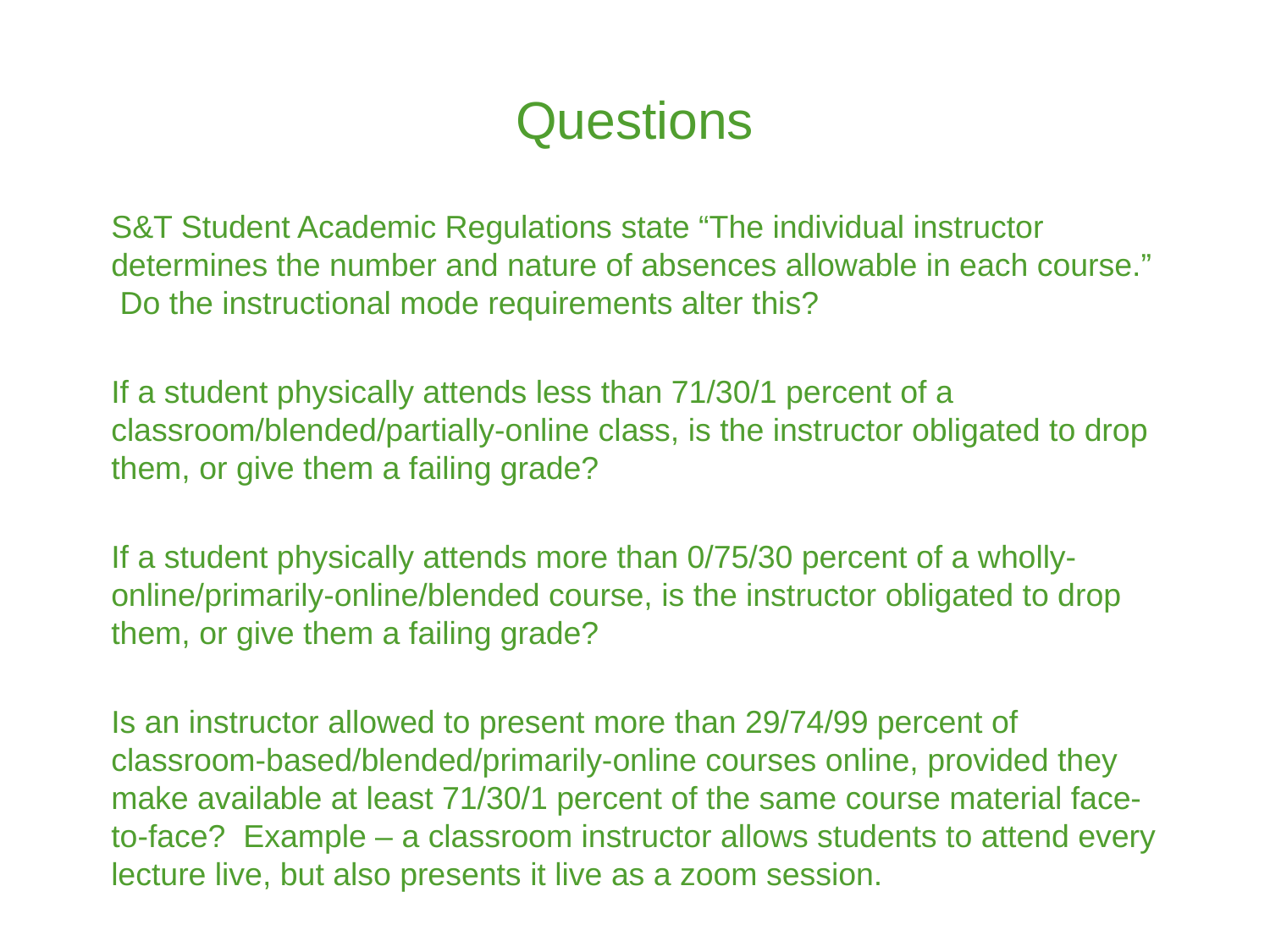

Questions
S&T Student Academic Regulations state “The individual instructor determines the number and nature of absences allowable in each course.”  Do the instructional mode requirements alter this?

If a student physically attends less than 71/30/1 percent of a classroom/blended/partially-online class, is the instructor obligated to drop them, or give them a failing grade?

If a student physically attends more than 0/75/30 percent of a wholly-online/primarily-online/blended course, is the instructor obligated to drop them, or give them a failing grade?

Is an instructor allowed to present more than 29/74/99 percent of classroom-based/blended/primarily-online courses online, provided they make available at least 71/30/1 percent of the same course material face-to-face?  Example – a classroom instructor allows students to attend every lecture live, but also presents it live as a zoom session.